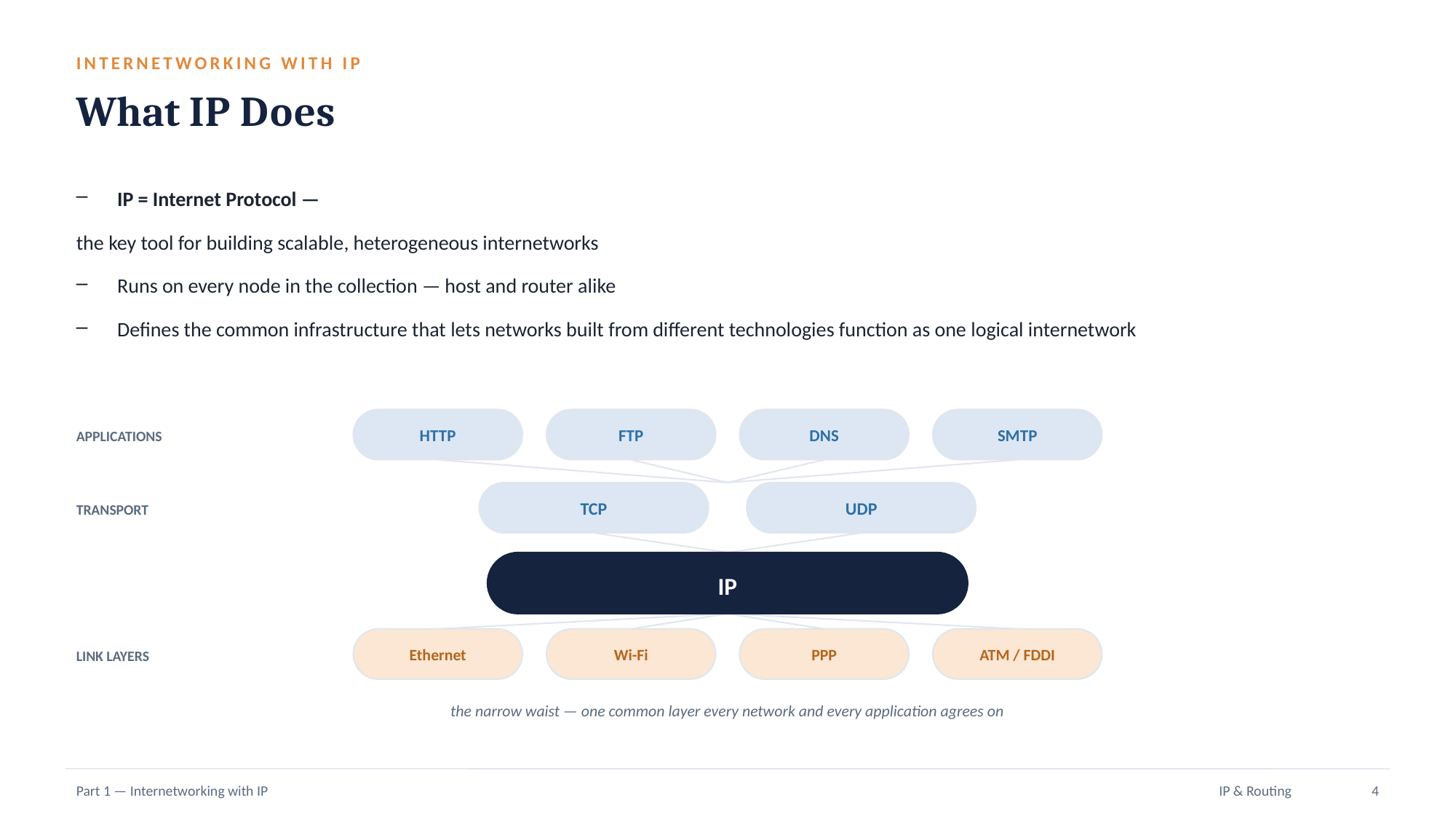

INTERNETWORKING WITH IP
What IP Does
IP = Internet Protocol —
the key tool for building scalable, heterogeneous internetworks
Runs on every node in the collection — host and router alike
Defines the common infrastructure that lets networks built from different technologies function as one logical internetwork
APPLICATIONS

HTTP

FTP

DNS

SMTP

TRANSPORT

TCP

UDP

IP

LINK LAYERS

Ethernet

Wi-Fi

PPP

ATM / FDDI
the narrow waist — one common layer every network and every application agrees on

Part 1 — Internetworking with IP
IP & Routing
4